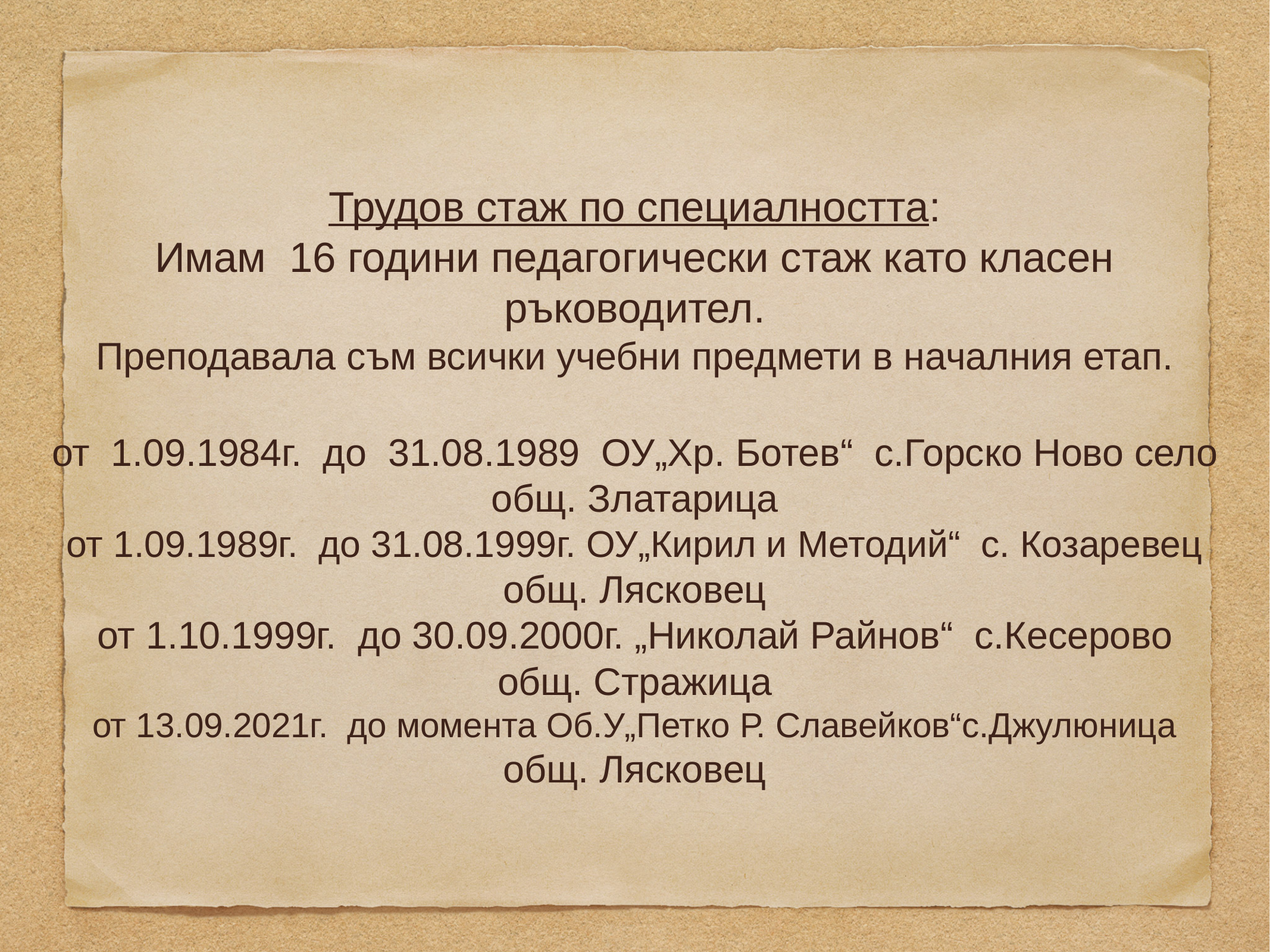

Трудов стаж по специалността:
Имам  16 години педагогически стаж като класен
ръководител.
Преподавала съм всички учебни предмети в началния етап.

от  1.09.1984г.  до  31.08.1989  ОУ„Хр. Ботев“  с.Горско Ново село
общ. Златарица
от 1.09.1989г.  до 31.08.1999г. ОУ„Кирил и Методий“  с. Козаревец
общ. Лясковец
от 1.10.1999г.  до 30.09.2000г. „Николай Райнов“  с.Кесерово
общ. Стражица
от 13.09.2021г.  до момента Об.У„Петко Р. Славейков“с.Джулюница
общ. Лясковец